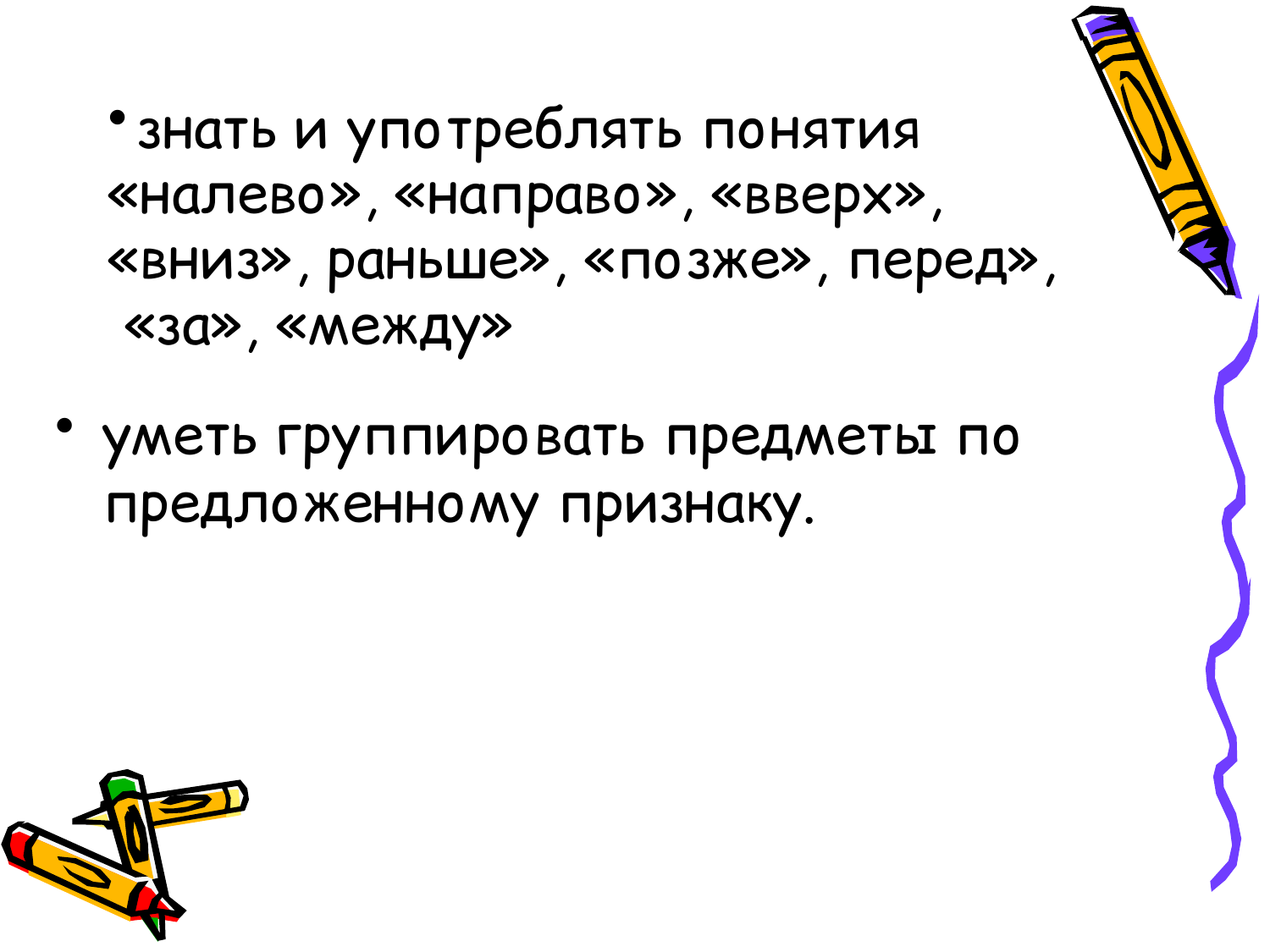

знать и употреблять понятия
«налево», «направо», «вверх»,
«вниз», раньше», «позже», перед»,
 «за», «между»
уметь группировать предметы по предложенному признаку.